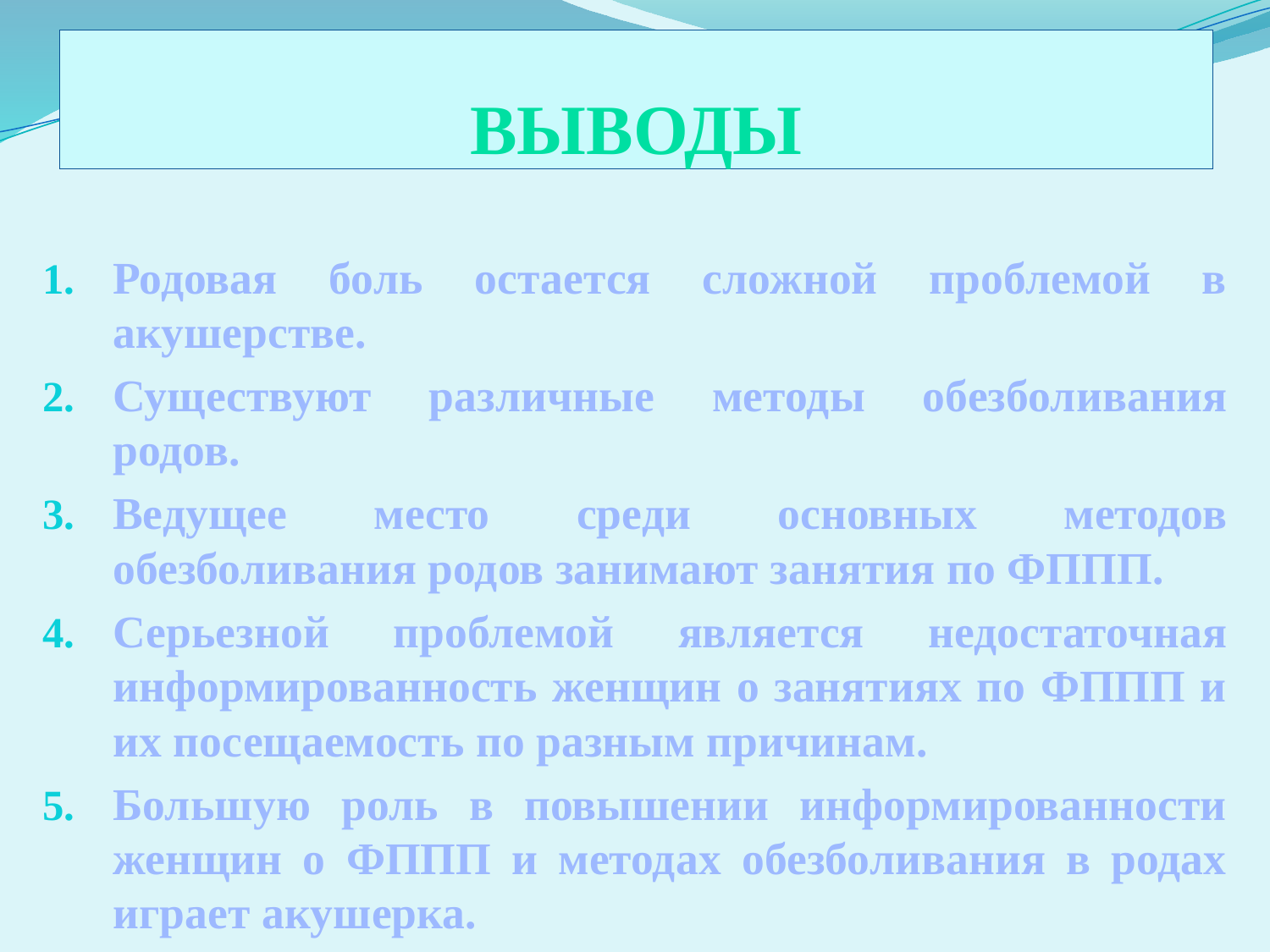

# ВЫВОДЫ

Родовая боль остается сложной проблемой в акушерстве.
Существуют различные методы обезболивания родов.
Ведущее место среди основных методов обезболивания родов занимают занятия по ФППП.
Серьезной проблемой является недостаточная информированность женщин о занятиях по ФППП и их посещаемость по разным причинам.
Большую роль в повышении информированности женщин о ФППП и методах обезболивания в родах играет акушерка.